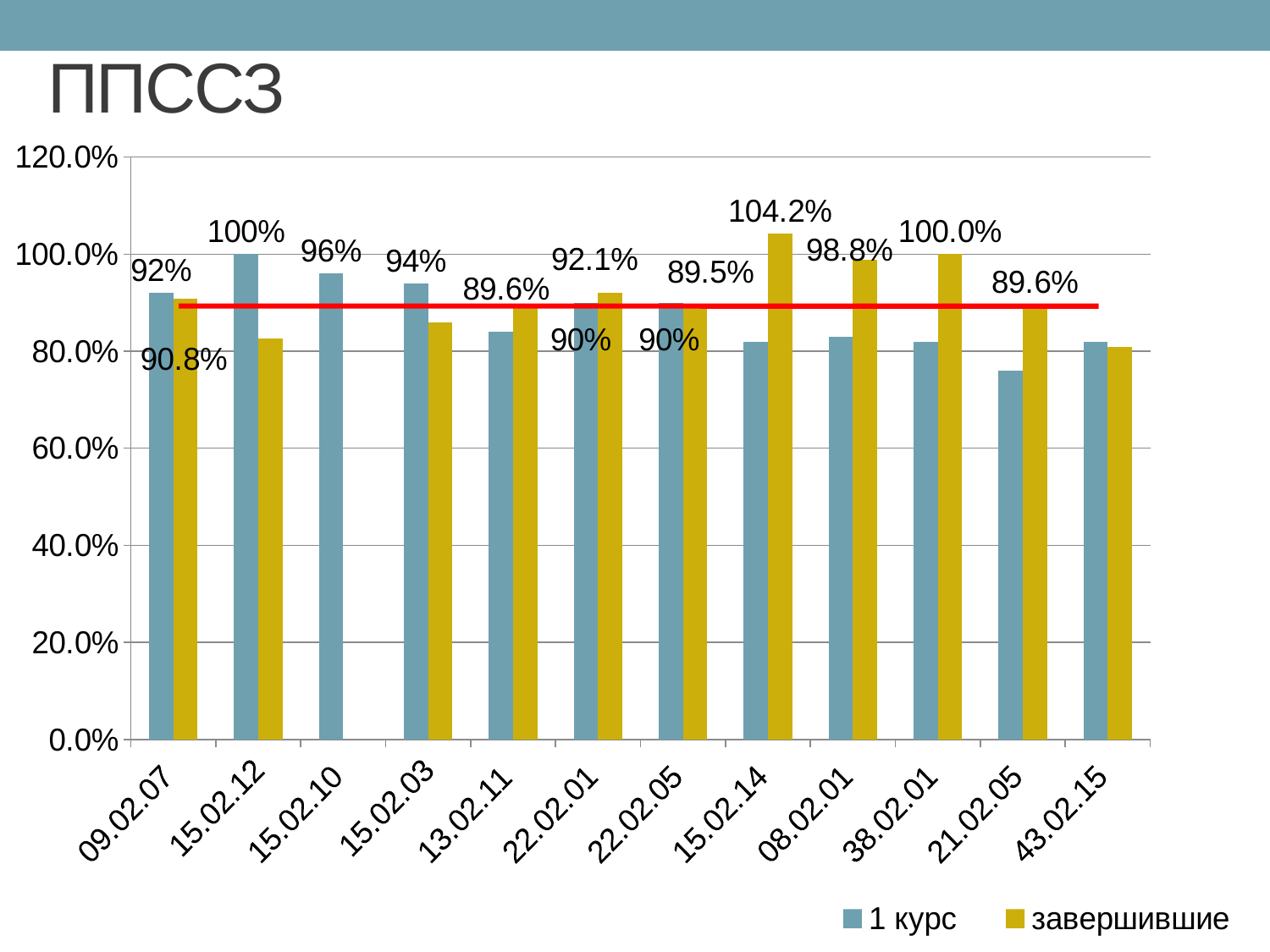

# ППССЗ

### Chart

| Category | 1 курс | завершившие |
|---|---|---|
|  09.02.07  | 0.9199999999999999 | 0.9081632653061225 |
|  15.02.12 | 1.0 | 0.826086956521739 |
|  15.02.10  | 0.96 | None |
|  15.02.03 | 0.94 | 0.8600000000000001 |
|  13.02.11  | 0.84 | 0.8958333333333334 |
|  22.02.01  | 0.9 | 0.9210526315789473 |
|  22.02.05  | 0.9 | 0.894736842105263 |
|  15.02.14  | 0.8200000000000001 | 1.0416666666666667 |
|  08.02.01  | 0.8300000000000001 | 0.9878048780487805 |
| 38.02.01  | 0.8200000000000001 | 1.0 |
|  21.02.05  | 0.76 | 0.8958333333333333 |
| 43.02.15  | 0.8200000000000001 | 0.8088235294117647 |